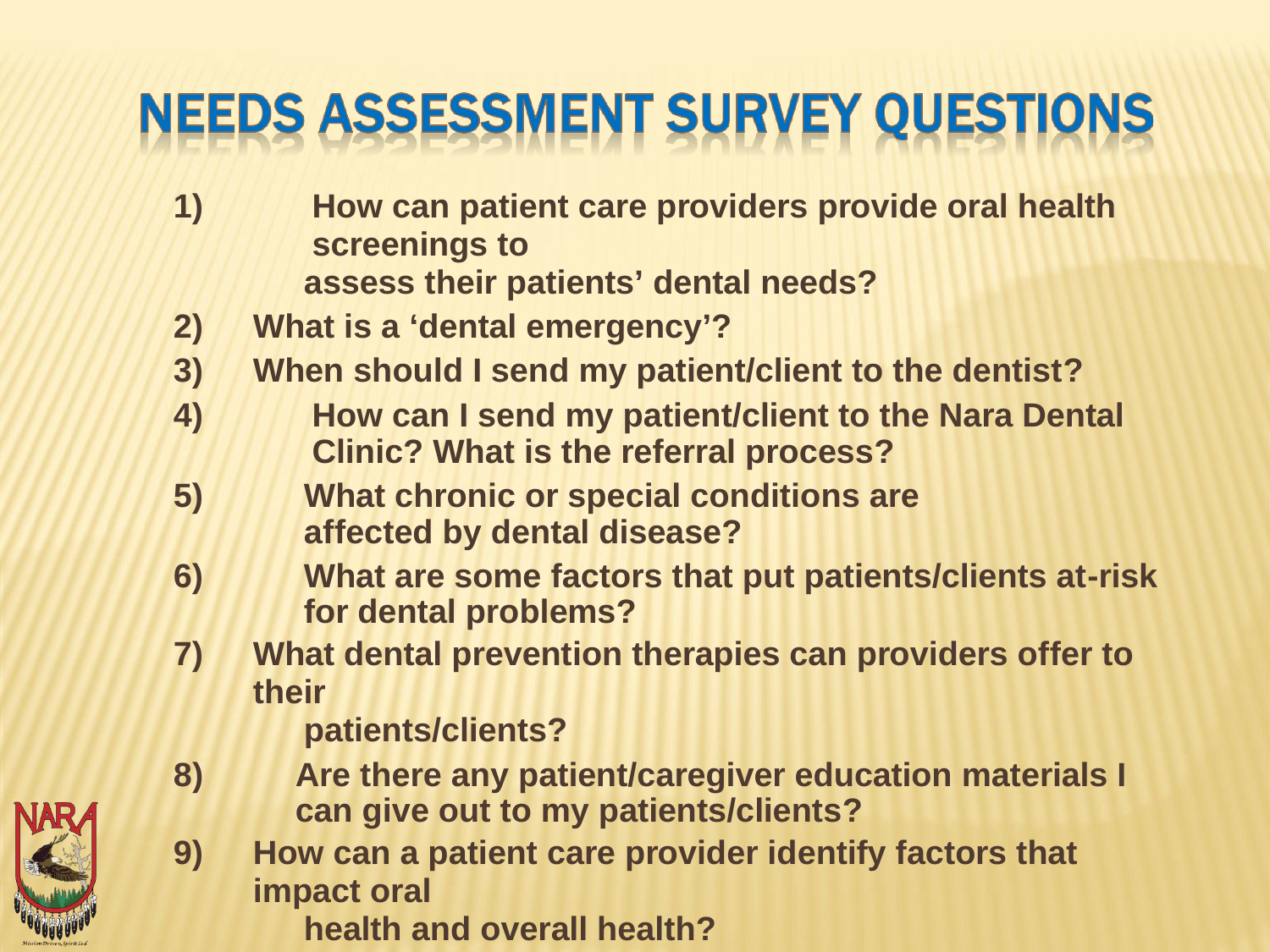

How can patient care providers provide oral health screenings to
assess their patients’ dental needs?
What is a ‘dental emergency’?
When should I send my patient/client to the dentist?
How can I send my patient/client to the Nara Dental Clinic? What is the referral process?
What chronic or special conditions are affected by dental disease?
What are some factors that put patients/clients at-risk for dental problems?
What dental prevention therapies can providers offer to their
patients/clients?
Are there any patient/caregiver education materials I can give out to my patients/clients?
How can a patient care provider identify factors that impact oral
health and overall health?